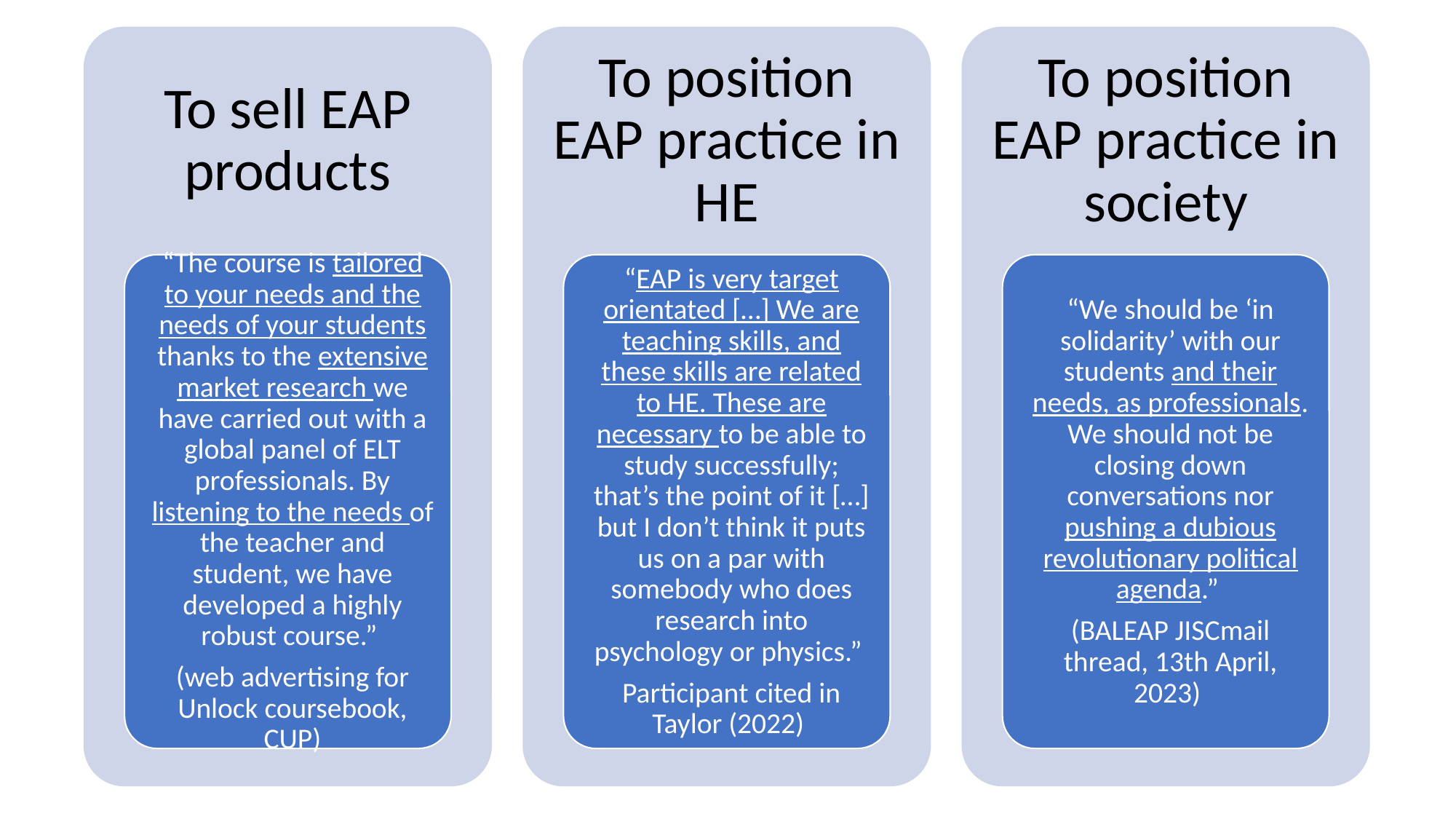

To sell EAP products
“The course is tailored to your needs and the needs of your students thanks to the extensive market research we have carried out with a global panel of ELT professionals. By listening to the needs of the teacher and student, we have developed a highly robust course.”
(web advertising for Unlock coursebook, CUP)
To position EAP practice in HE
“EAP is very target orientated […] We are teaching skills, and these skills are related to HE. These are necessary to be able to study successfully; that’s the point of it […] but I don’t think it puts us on a par with somebody who does research into psychology or physics.”
Participant cited in Taylor (2022)
To position EAP practice in society
“We should be ‘in solidarity’ with our students and their needs, as professionals. We should not be closing down conversations nor pushing a dubious revolutionary political agenda.”
(BALEAP JISCmail thread, 13th April, 2023)